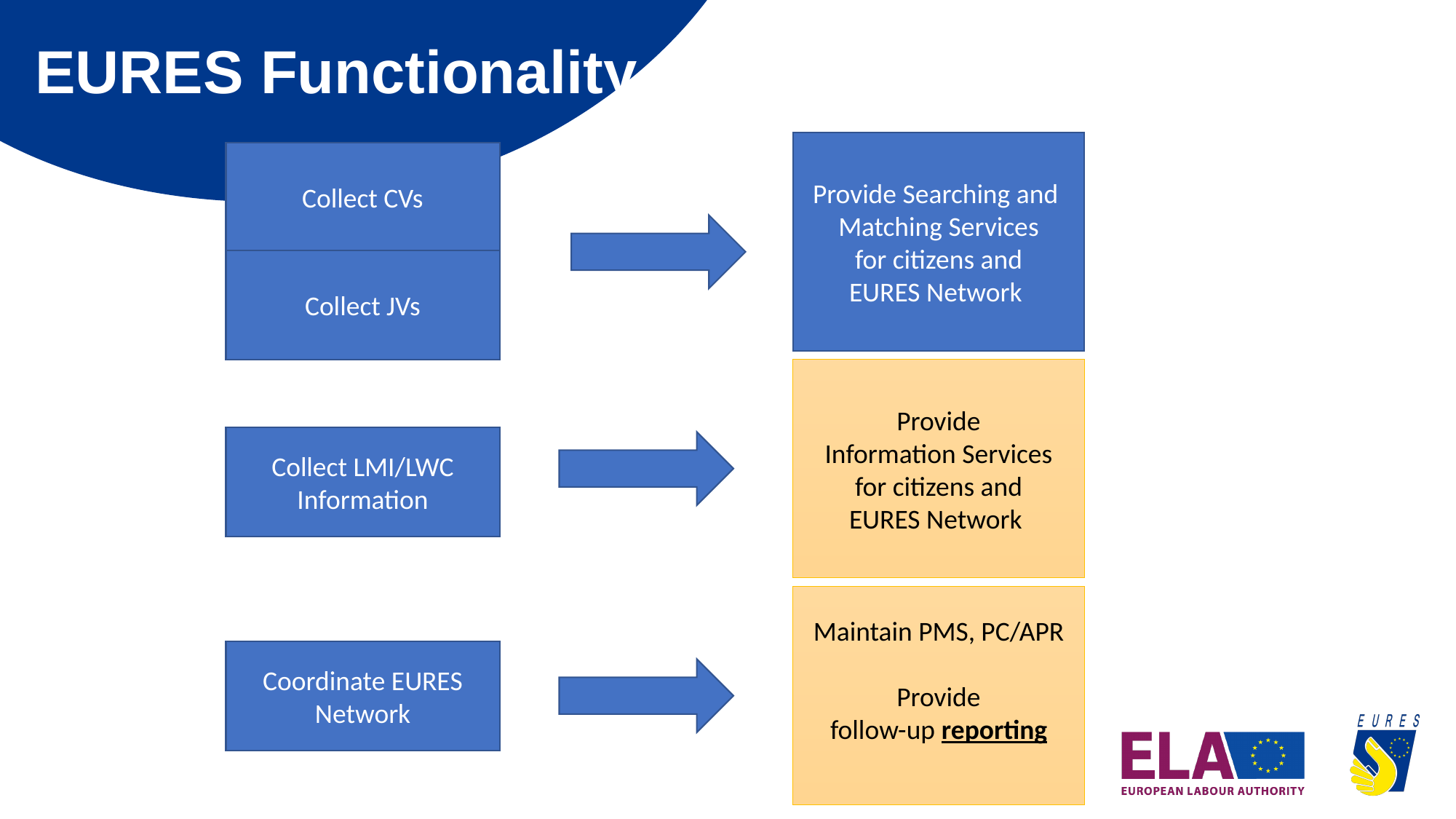

# EURES Functionality
Provide Searching and
Matching Services
for citizens and
EURES Network
Collect CVs

Collect JVs
Provide
Information Services
for citizens and
EURES Network
Collect LMI/LWC
Information

Maintain PMS, PC/APR
Provide
follow-up reporting

Coordinate EURES
Network